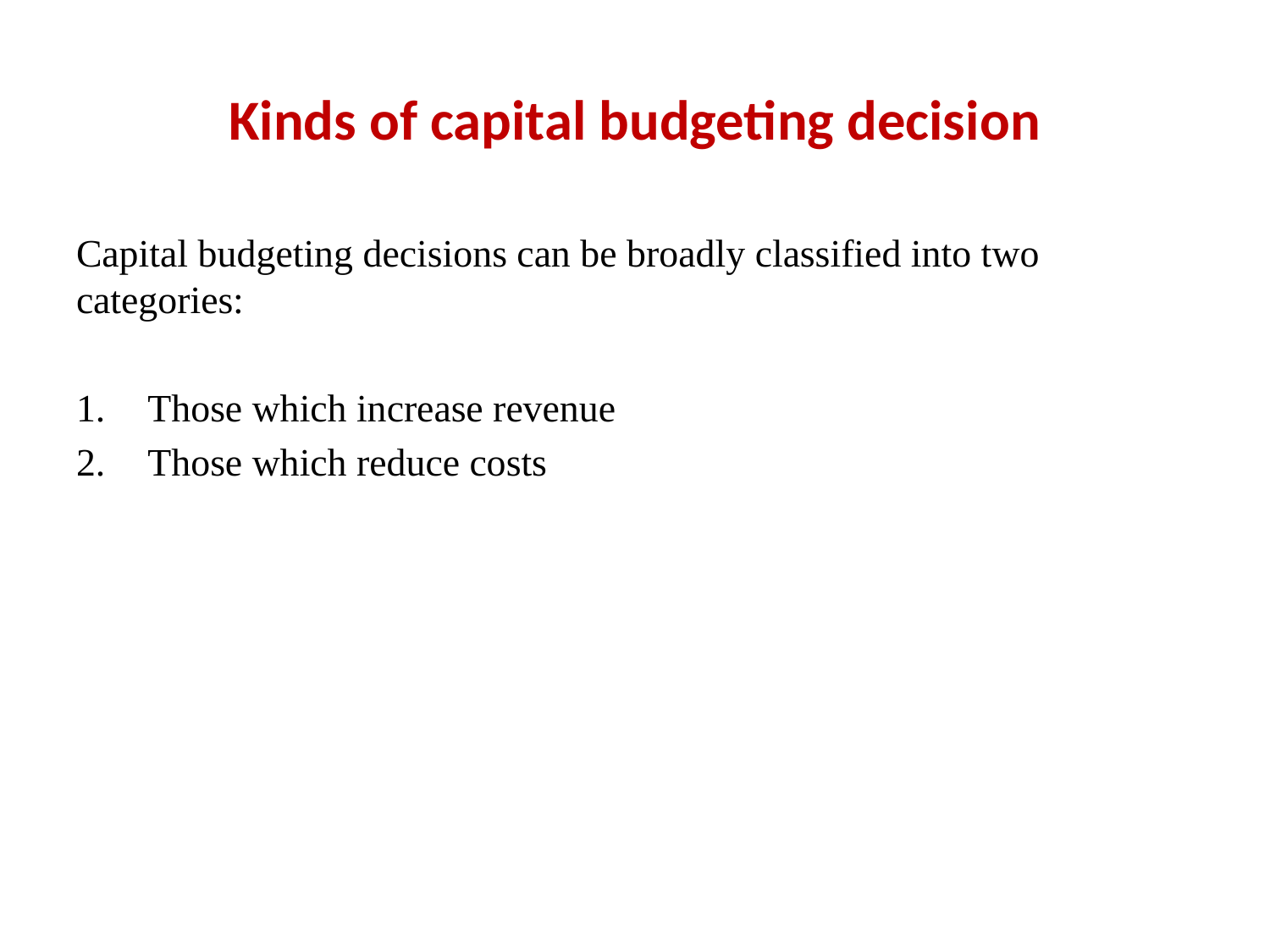

# Kinds of capital budgeting decision
Capital budgeting decisions can be broadly classified into two categories:

Those which increase revenue
Those which reduce costs